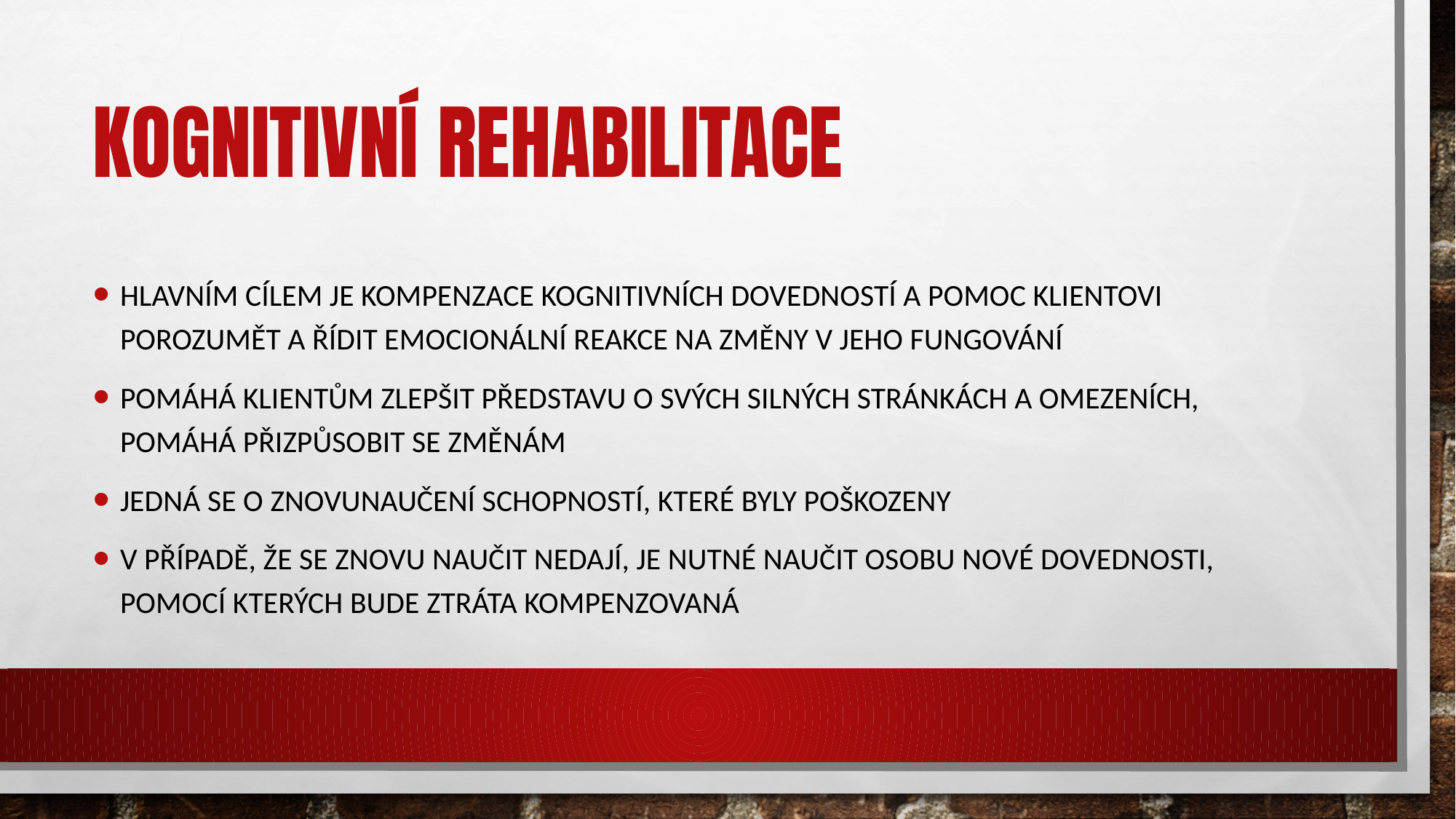

# Kognitivní rehabilitace
Hlavním cílem je kompenzace kognitivních dovedností a pomoc klientovi porozumět a řídit emocionální reakce na změny v jeho fungování
Pomáhá klientům zlepšit představu o svých silných stránkách a omezeních, pomáhá přizpůsobit se změnám
Jedná se o znovunaučení schopností, které byly poškozeny
V případě, že se znovu naučit nedají, je nutné naučit osobu nové dovednosti, pomocí kterých bude ztráta kompenzovaná